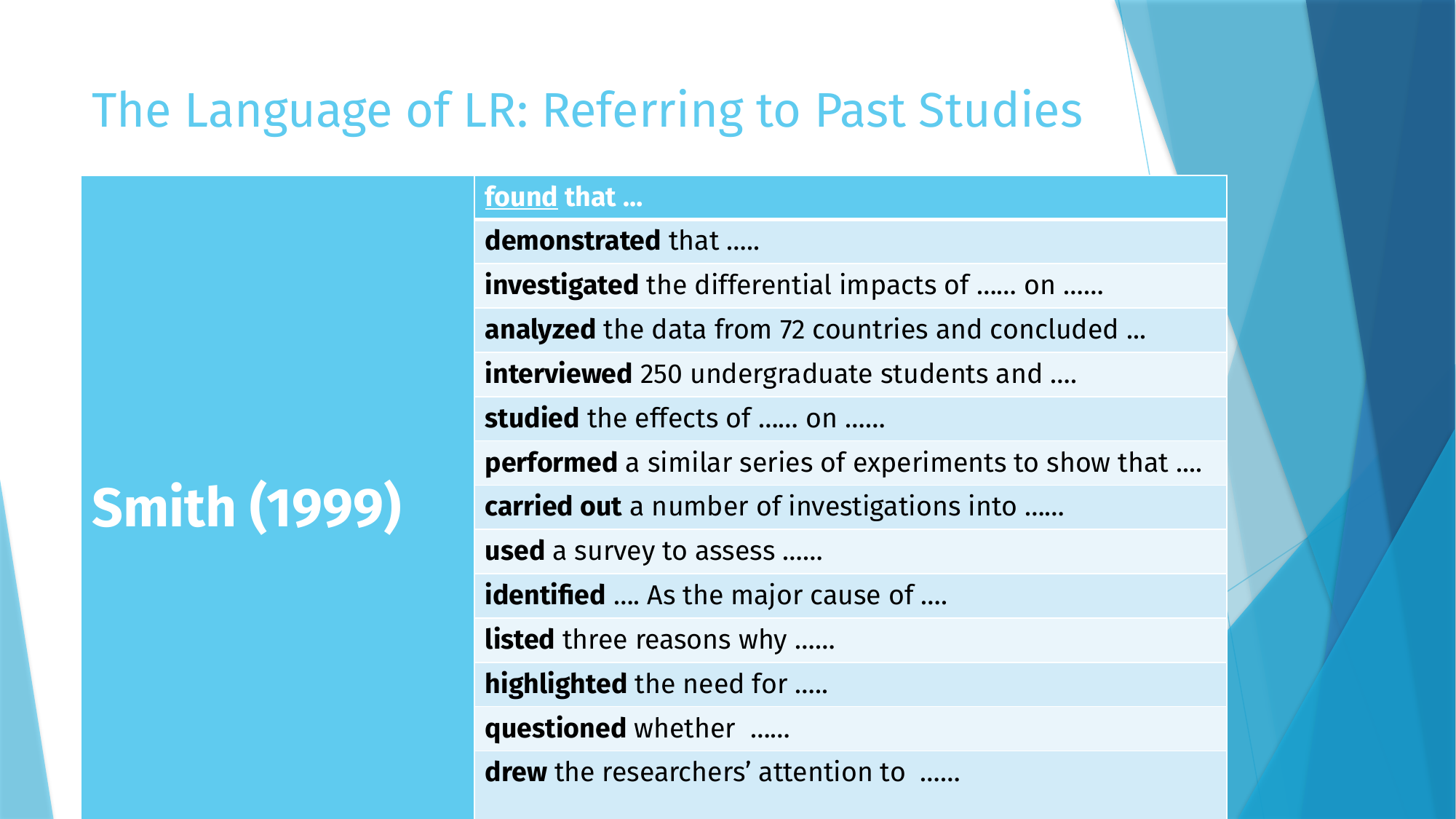

# The Language of LR: Referring to Past Studies
| Smith (1999) | found that … |
| --- | --- |
|  | demonstrated that ….. |
|  | investigated the differential impacts of …… on …… |
|  | analyzed the data from 72 countries and concluded ... |
|  | interviewed 250 undergraduate students and …. |
|  | studied the effects of …… on …… |
|  | performed a similar series of experiments to show that .... |
|  | carried out a number of investigations into …… |
|  | used a survey to assess …… |
|  | identified …. As the major cause of …. |
|  | listed three reasons why …… |
|  | highlighted the need for ….. |
|  | questioned whether …… |
|  | drew the researchers’ attention to …… |